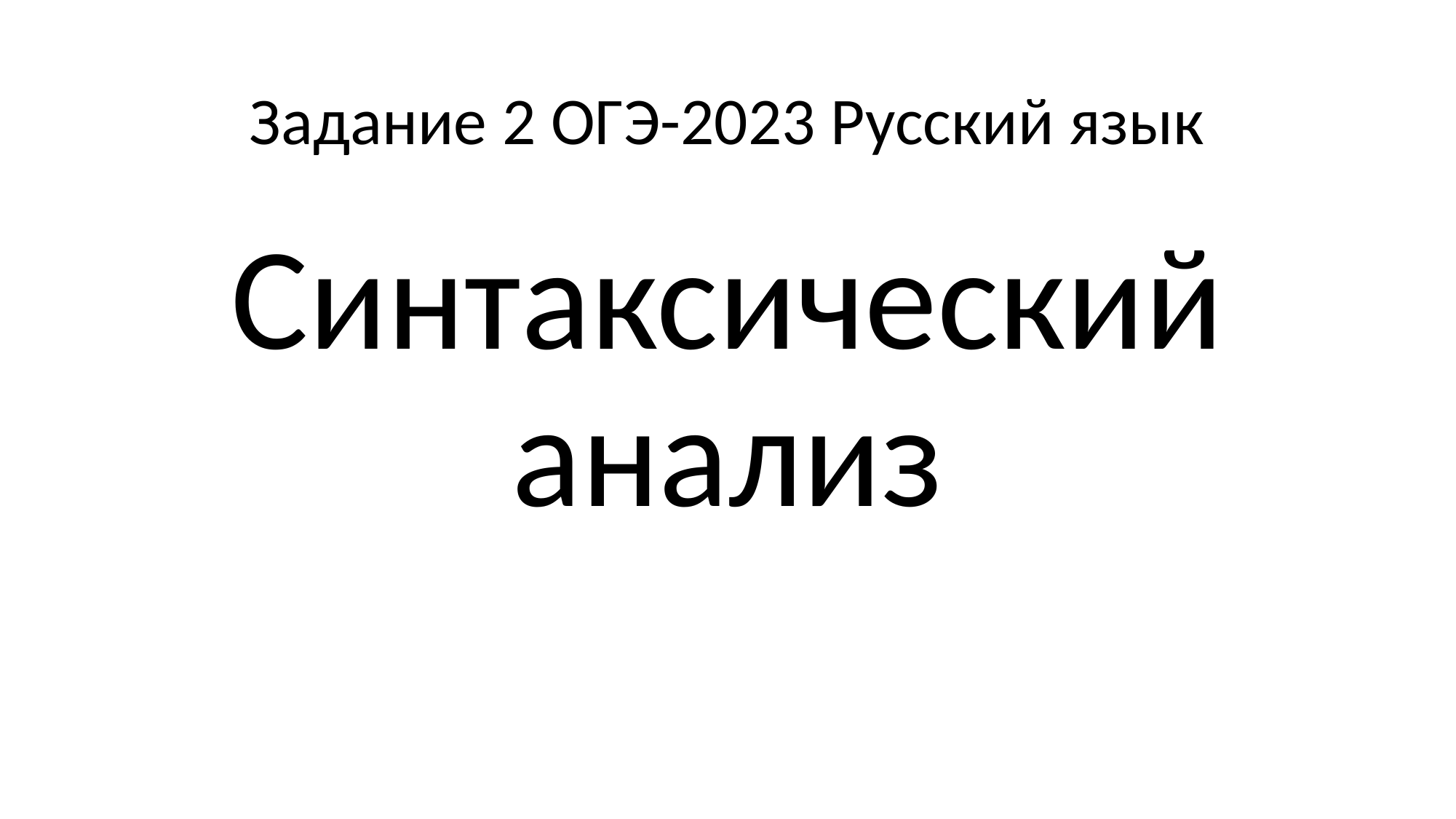

# Задание 2 ОГЭ-2023 Русский язык
Синтаксический анализ